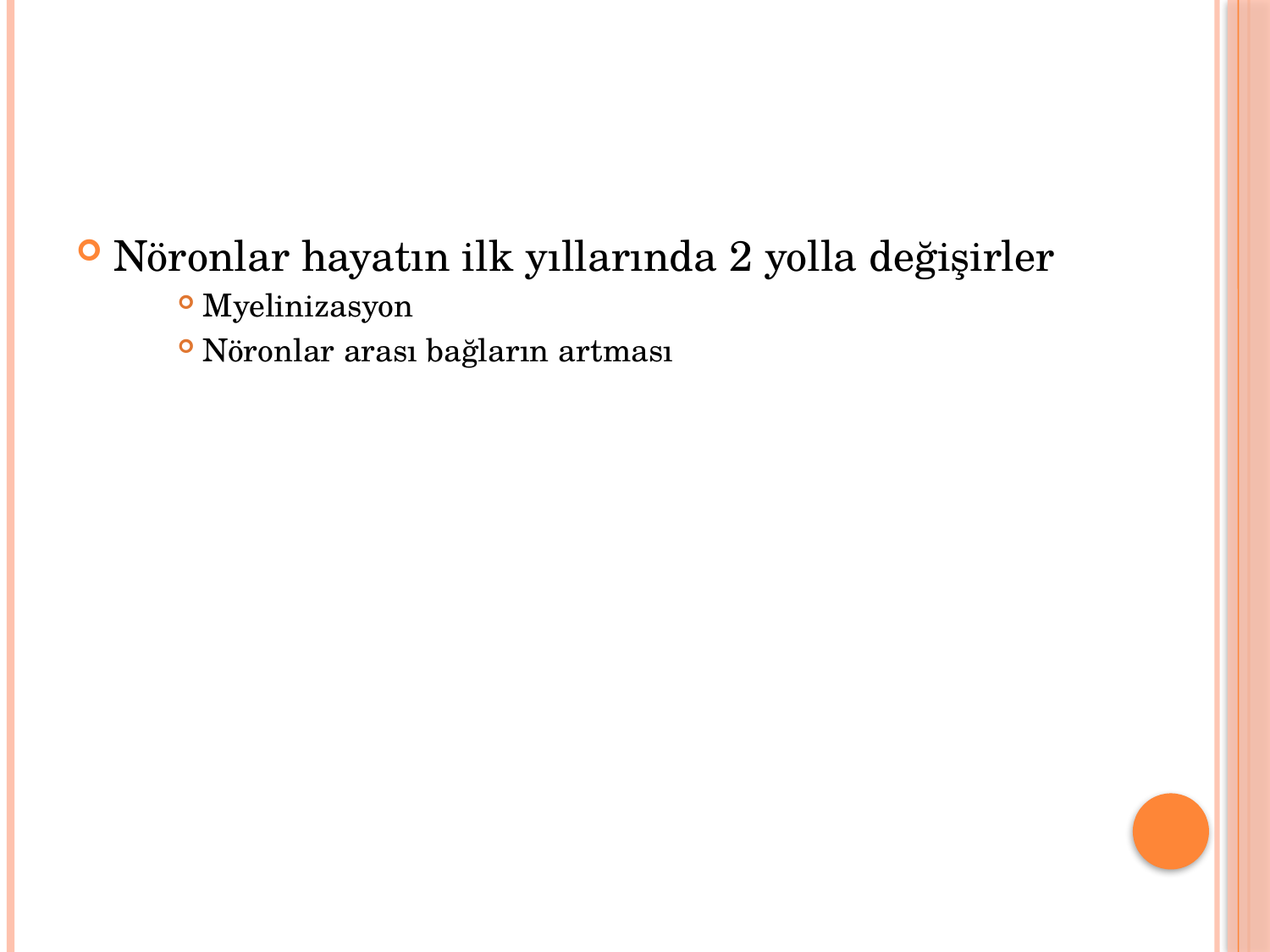

#
Nöronlar hayatın ilk yıllarında 2 yolla değişirler
Myelinizasyon
Nöronlar arası bağların artması